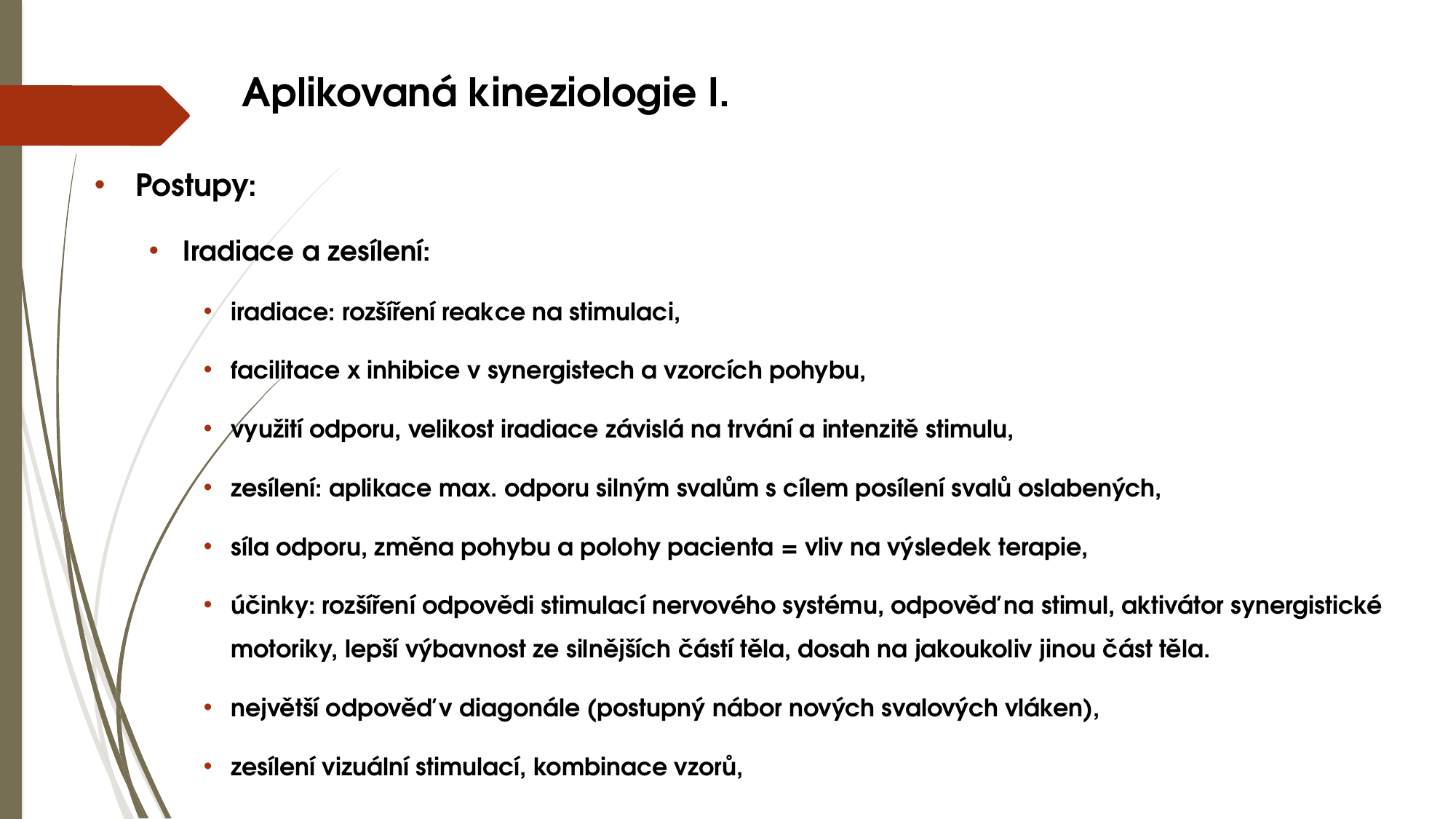

# Aplikovaná kineziologie I.
Postupy:
Iradiace a zesílení:
iradiace: rozšíření reakce na stimulaci,
facilitace x inhibice v synergistech a vzorcích pohybu,
využití odporu, velikost iradiace závislá na trvání a intenzitě stimulu,
zesílení: aplikace max. odporu silným svalům s cílem posílení svalů oslabených,
síla odporu, změna pohybu a polohy pacienta = vliv na výsledek terapie,
účinky: rozšíření odpovědi stimulací nervového systému, odpověď na stimul, aktivátor synergistické motoriky, lepší výbavnost ze silnějších částí těla, dosah na jakoukoliv jinou část těla.
největší odpověď v diagonále (postupný nábor nových svalových vláken),
zesílení vizuální stimulací, kombinace vzorů,